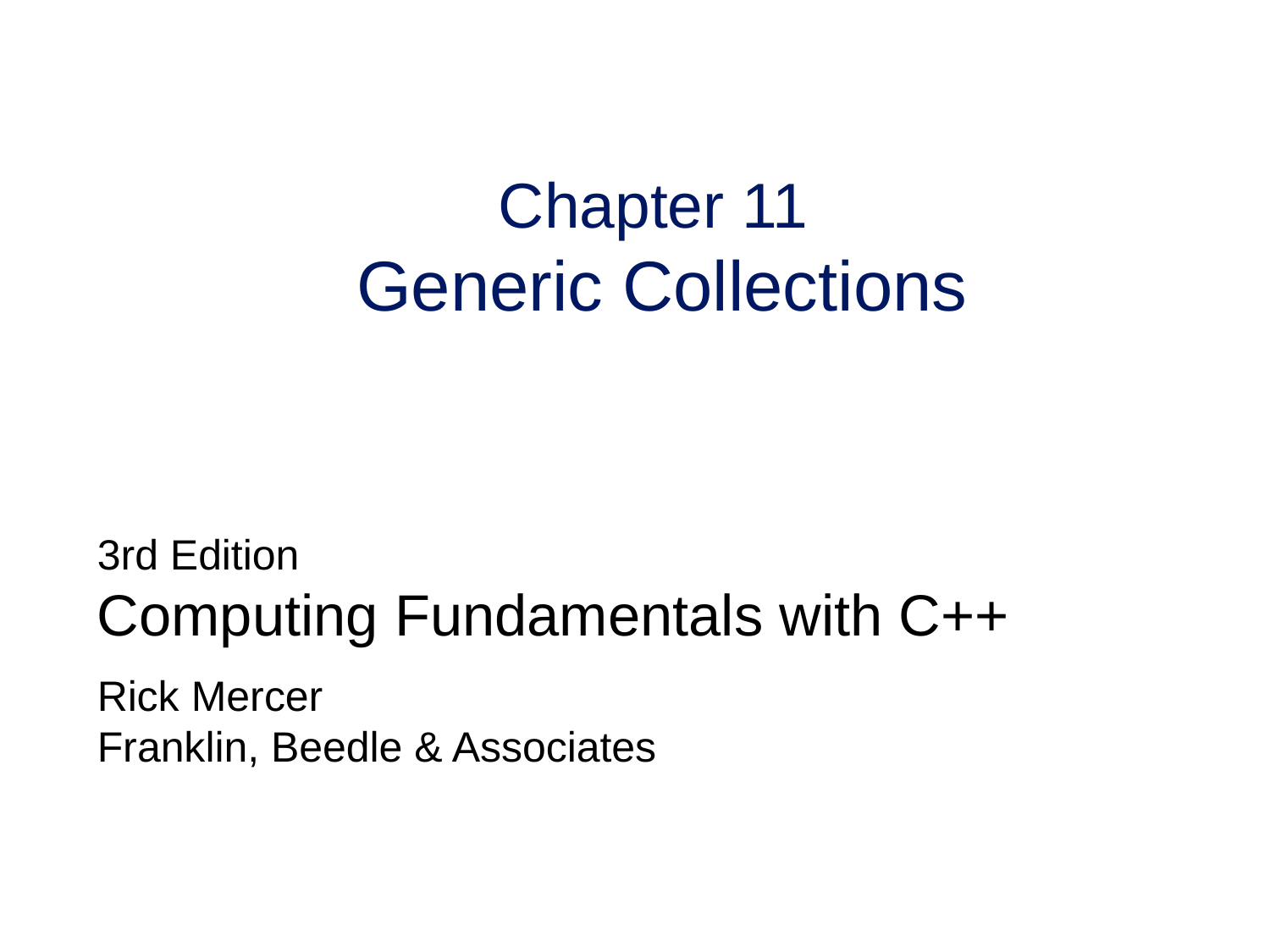

# Chapter 11 Generic Collections
3rd Edition
Computing Fundamentals with C++
Rick Mercer
Franklin, Beedle & Associates